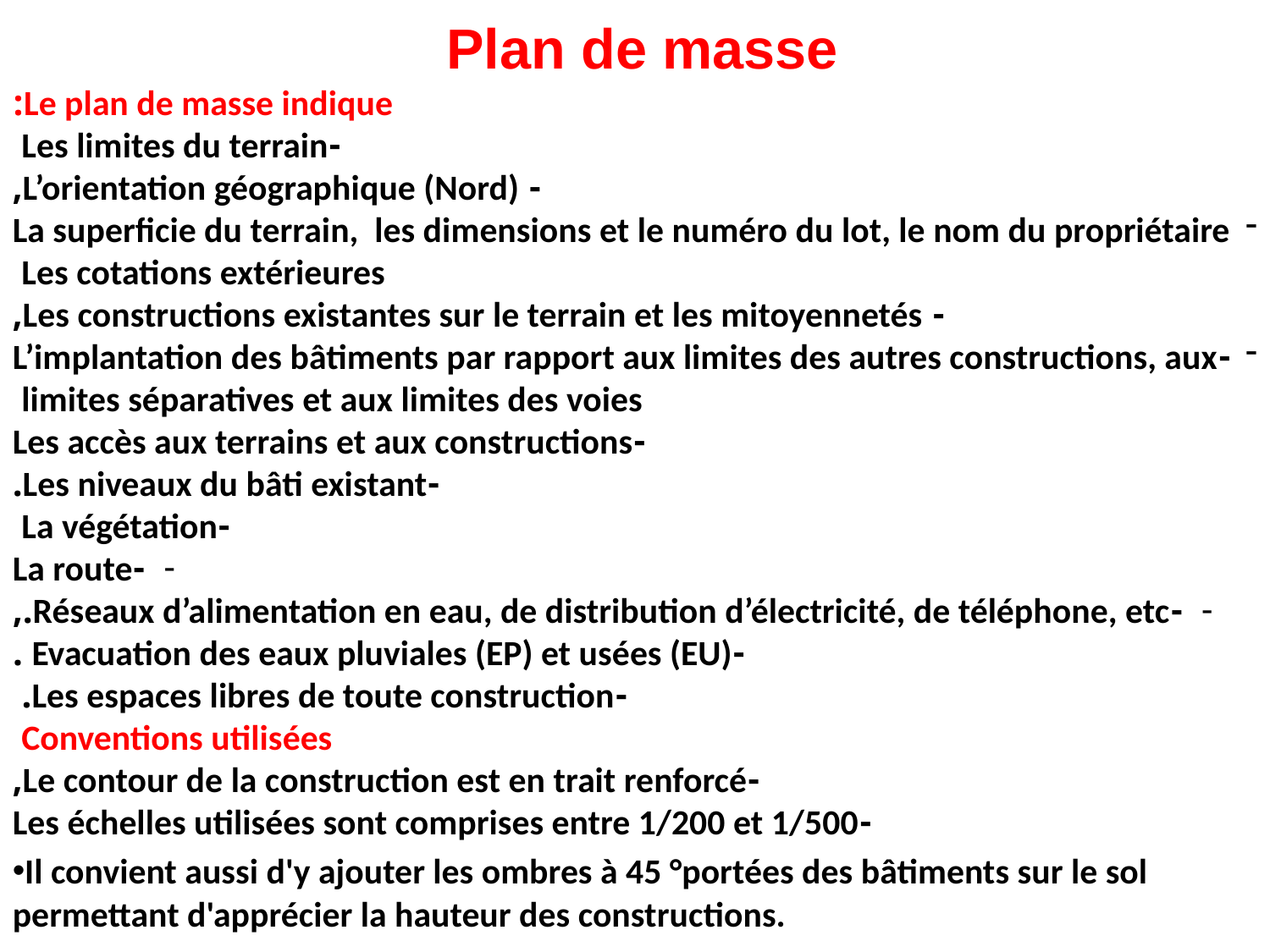

Plan de masse
Le plan de masse indique:
-Les limites du terrain
- L’orientation géographique (Nord),
La superficie du terrain,  les dimensions et le numéro du lot, le nom du propriétaire Les cotations extérieures
- Les constructions existantes sur le terrain et les mitoyennetés,
-L’implantation des bâtiments par rapport aux limites des autres constructions, aux limites séparatives et aux limites des voies
-Les accès aux terrains et aux constructions
-Les niveaux du bâti existant.
-La végétation
-La route
-Réseaux d’alimentation en eau, de distribution d’électricité, de téléphone, etc.,
-Evacuation des eaux pluviales (EP) et usées (EU) .
-Les espaces libres de toute construction.
Conventions utilisées
-Le contour de la construction est en trait renforcé,
-Les échelles utilisées sont comprises entre 1/200 et 1/500
Il convient aussi d'y ajouter les ombres à 45 °portées des bâtiments sur le sol permettant d'apprécier la hauteur des constructions.